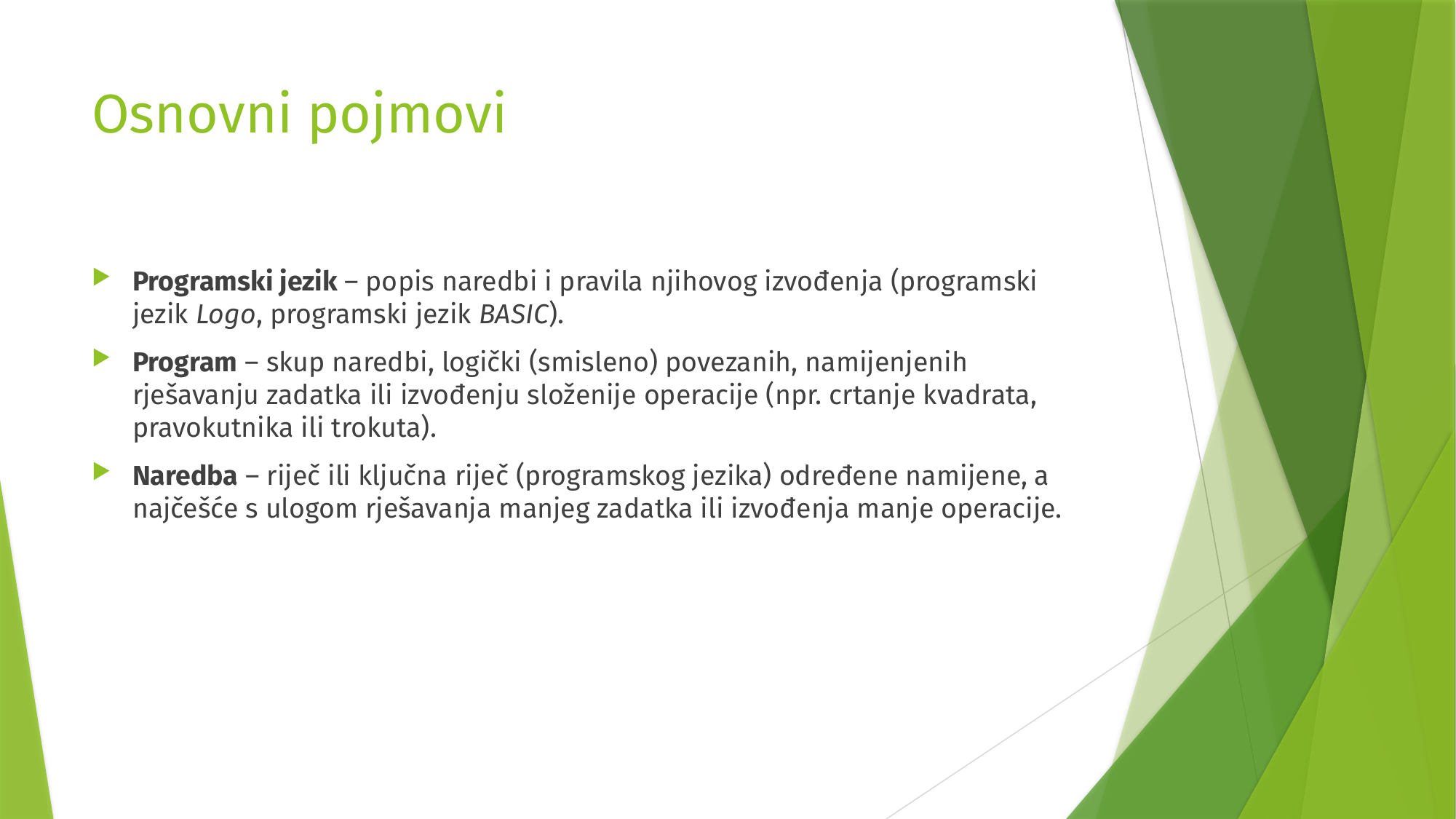

# Osnovni pojmovi
Programski jezik – popis naredbi i pravila njihovog izvođenja (programski jezik Logo, programski jezik BASIC).
Program – skup naredbi, logički (smisleno) povezanih, namijenjenih rješavanju zadatka ili izvođenju složenije operacije (npr. crtanje kvadrata, pravokutnika ili trokuta).
Naredba – riječ ili ključna riječ (programskog jezika) određene namijene, a najčešće s ulogom rješavanja manjeg zadatka ili izvođenja manje operacije.